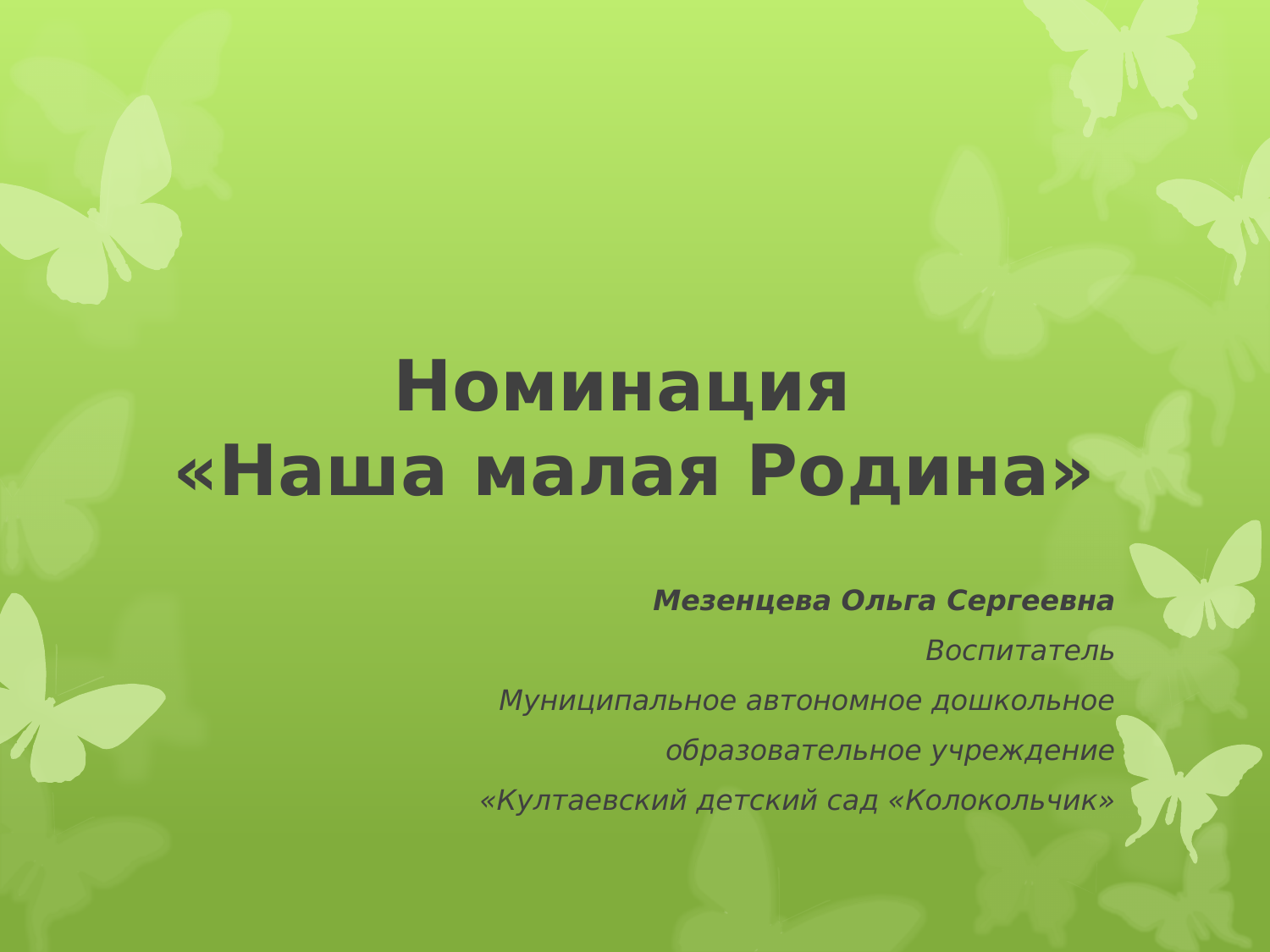

# Номинация «Наша малая Родина»
Мезенцева Ольга Сергеевна
Воспитатель
Муниципальное автономное дошкольное
образовательное учреждение
«Култаевский детский сад «Колокольчик»